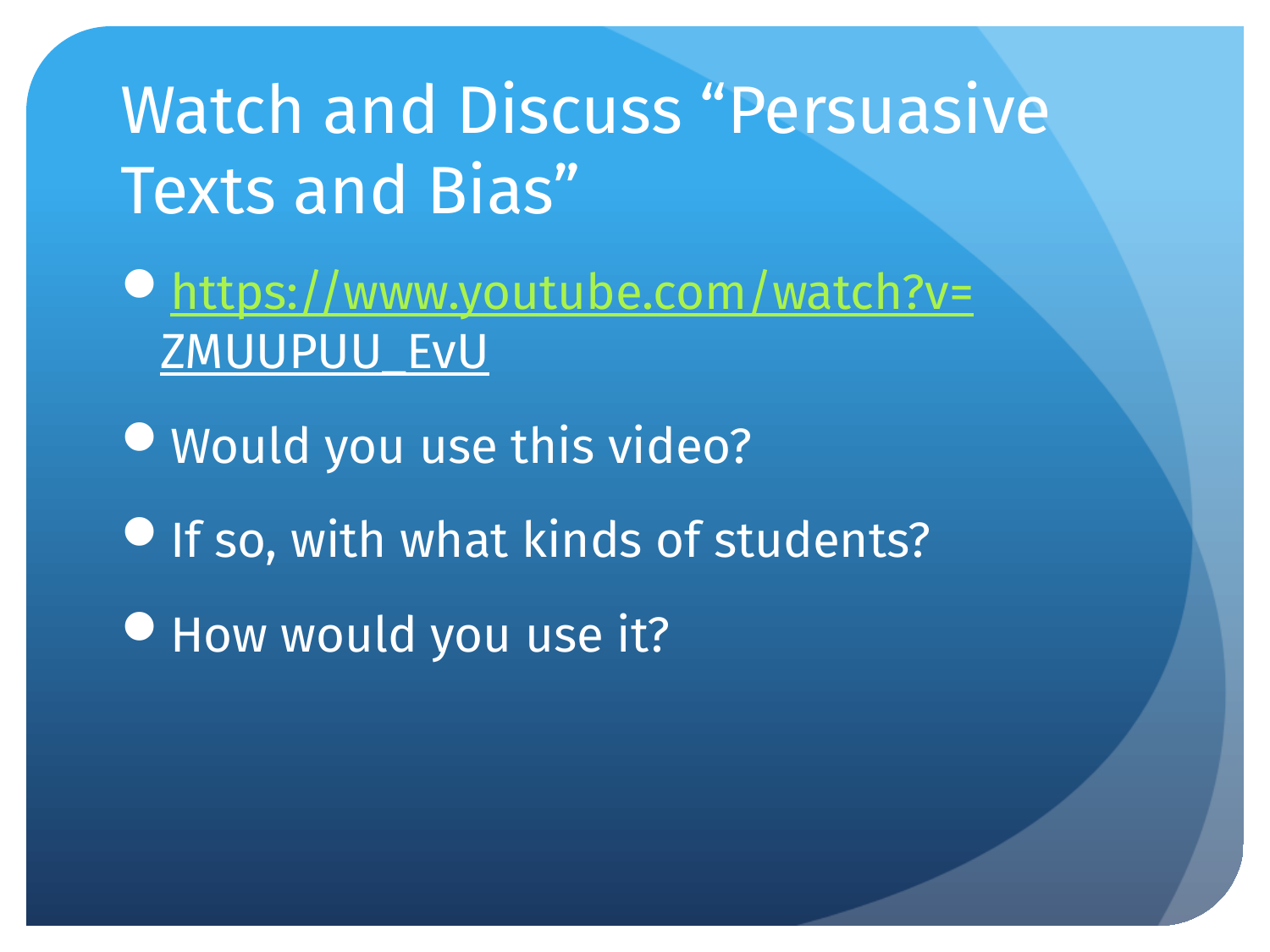

# Watch and Discuss “Persuasive Texts and Bias”
https://www.youtube.com/watch?v=ZMUUPUU_EvU
Would you use this video?
If so, with what kinds of students?
How would you use it?